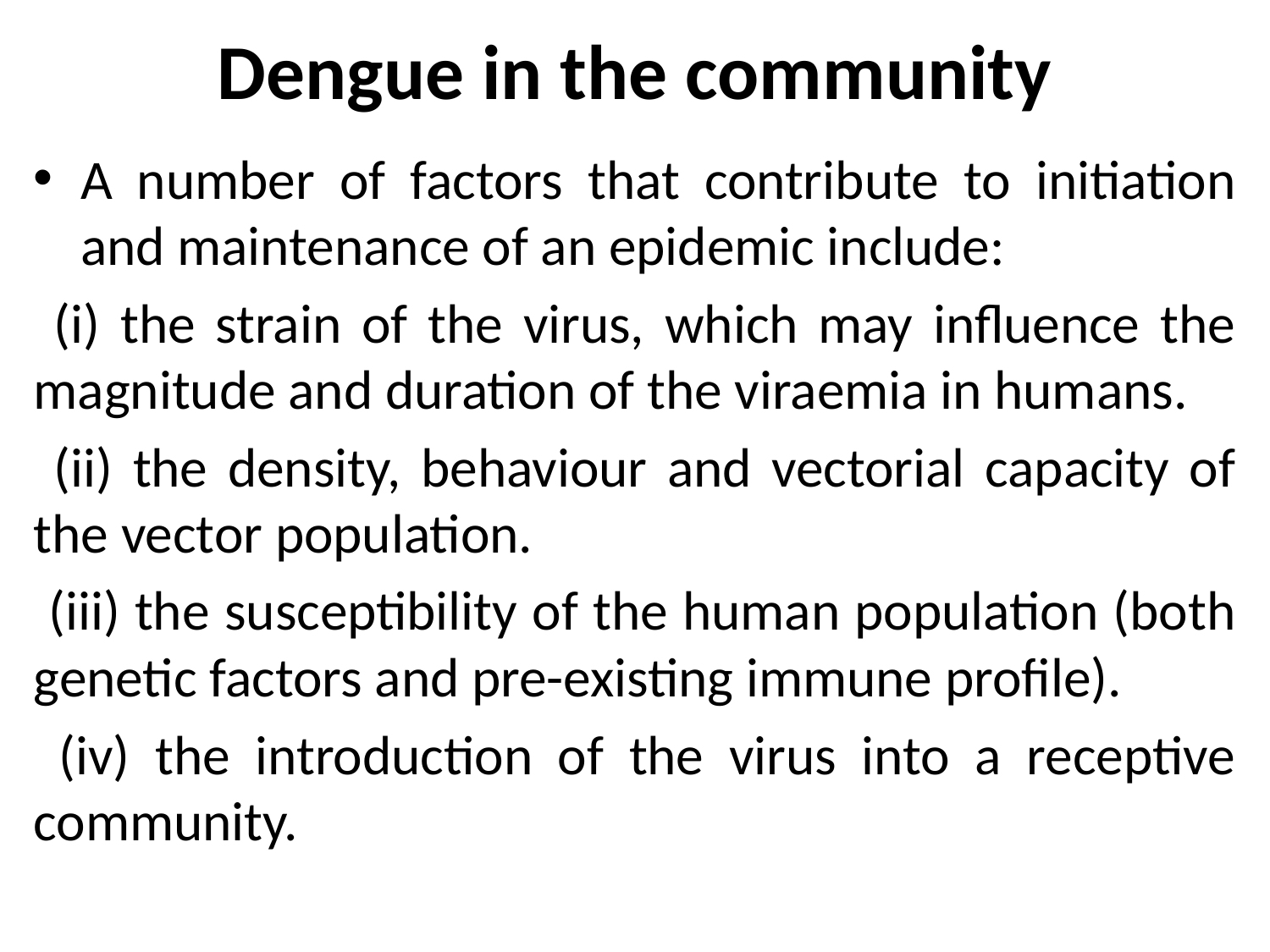

# Dengue in the community
A number of factors that contribute to initiation and maintenance of an epidemic include:
 (i) the strain of the virus, which may influence the magnitude and duration of the viraemia in humans.
 (ii) the density, behaviour and vectorial capacity of the vector population.
 (iii) the susceptibility of the human population (both genetic factors and pre-existing immune profile).
 (iv) the introduction of the virus into a receptive community.